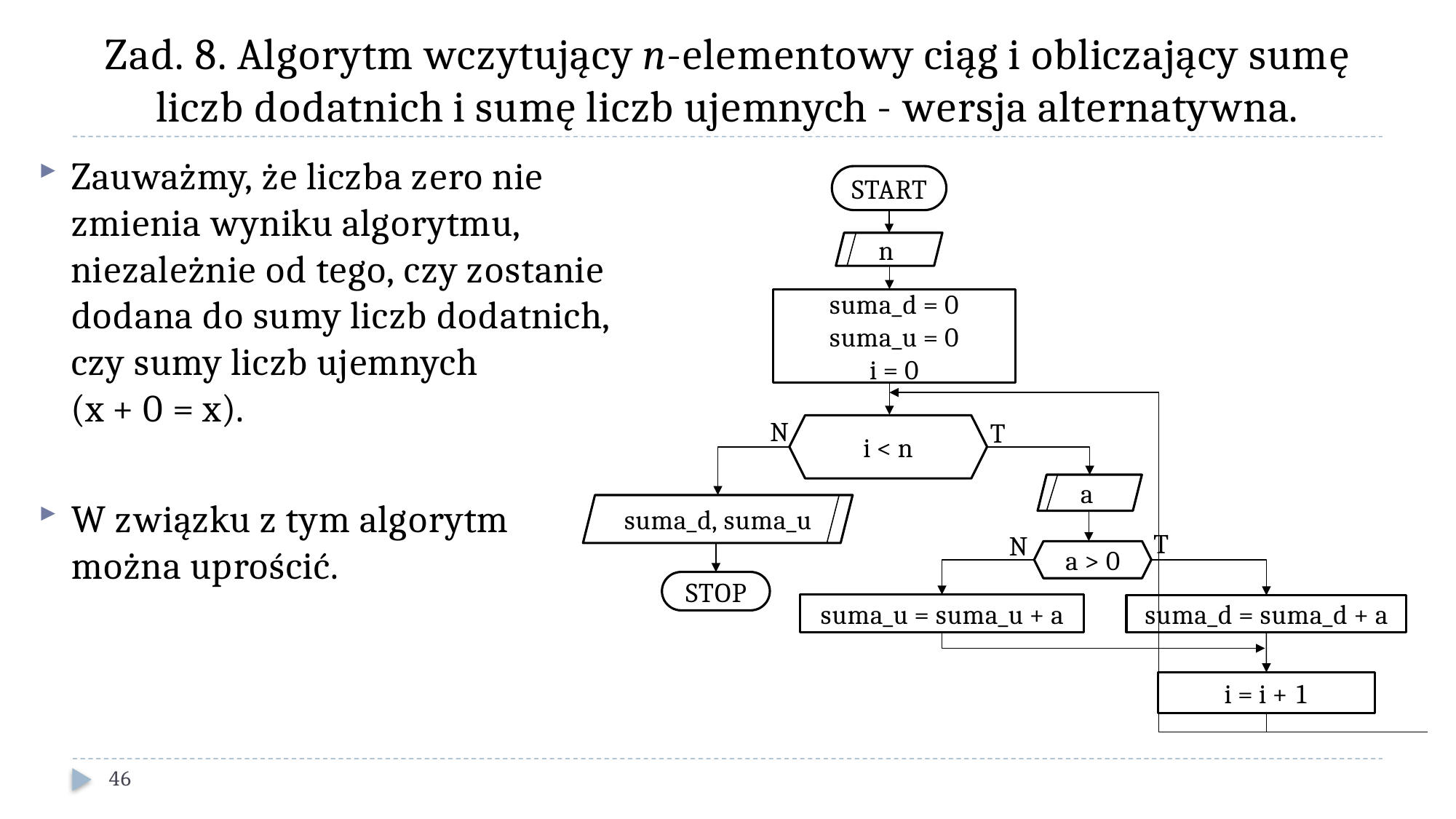

# Zad. 8. Algorytm wczytujący n-elementowy ciąg i obliczający sumę liczb dodatnich i sumę liczb ujemnych - wersja alternatywna.
Zauważmy, że liczba zero nie zmienia wyniku algorytmu, niezależnie od tego, czy zostanie dodana do sumy liczb dodatnich, czy sumy liczb ujemnych
(x + 0 = x).

W związku z tym algorytm można uprościć.

START
n
suma_d = 0
suma_u = 0
i = 0
N
T
i < n
a
suma_d, suma_u
T
N
a > 0
STOP
suma_u = suma_u + a
suma_d = suma_d + a
i = i + 1
46